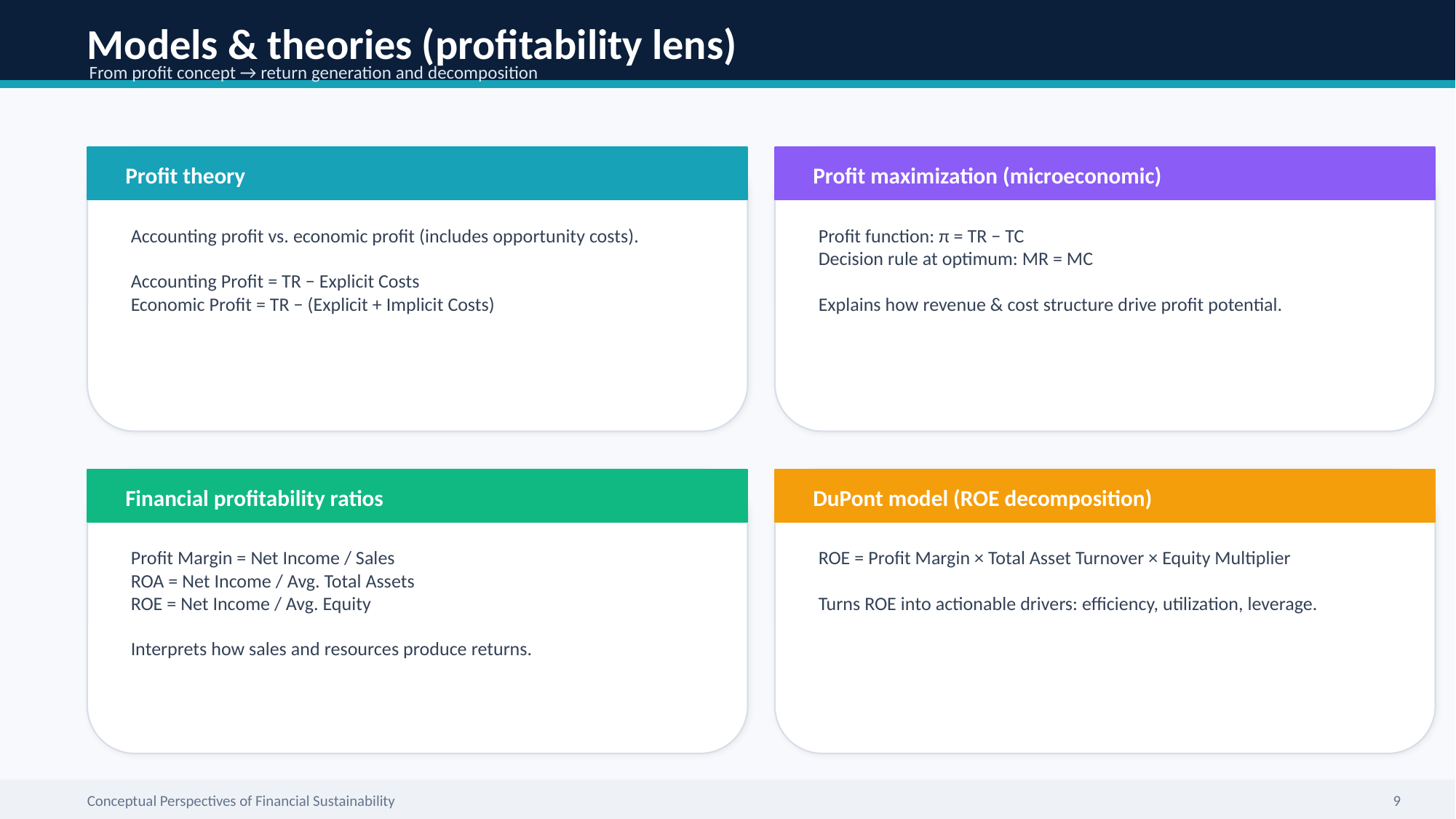

Models & theories (profitability lens)
From profit concept → return generation and decomposition

Profit theory
Profit maximization (microeconomic)
Accounting profit vs. economic profit (includes opportunity costs).

Accounting Profit = TR − Explicit Costs
Economic Profit = TR − (Explicit + Implicit Costs)
Profit function: π = TR − TC
Decision rule at optimum: MR = MC

Explains how revenue & cost structure drive profit potential.

Financial profitability ratios
DuPont model (ROE decomposition)
Profit Margin = Net Income / Sales
ROA = Net Income / Avg. Total Assets
ROE = Net Income / Avg. Equity

Interprets how sales and resources produce returns.
ROE = Profit Margin × Total Asset Turnover × Equity Multiplier

Turns ROE into actionable drivers: efficiency, utilization, leverage.

Conceptual Perspectives of Financial Sustainability
9